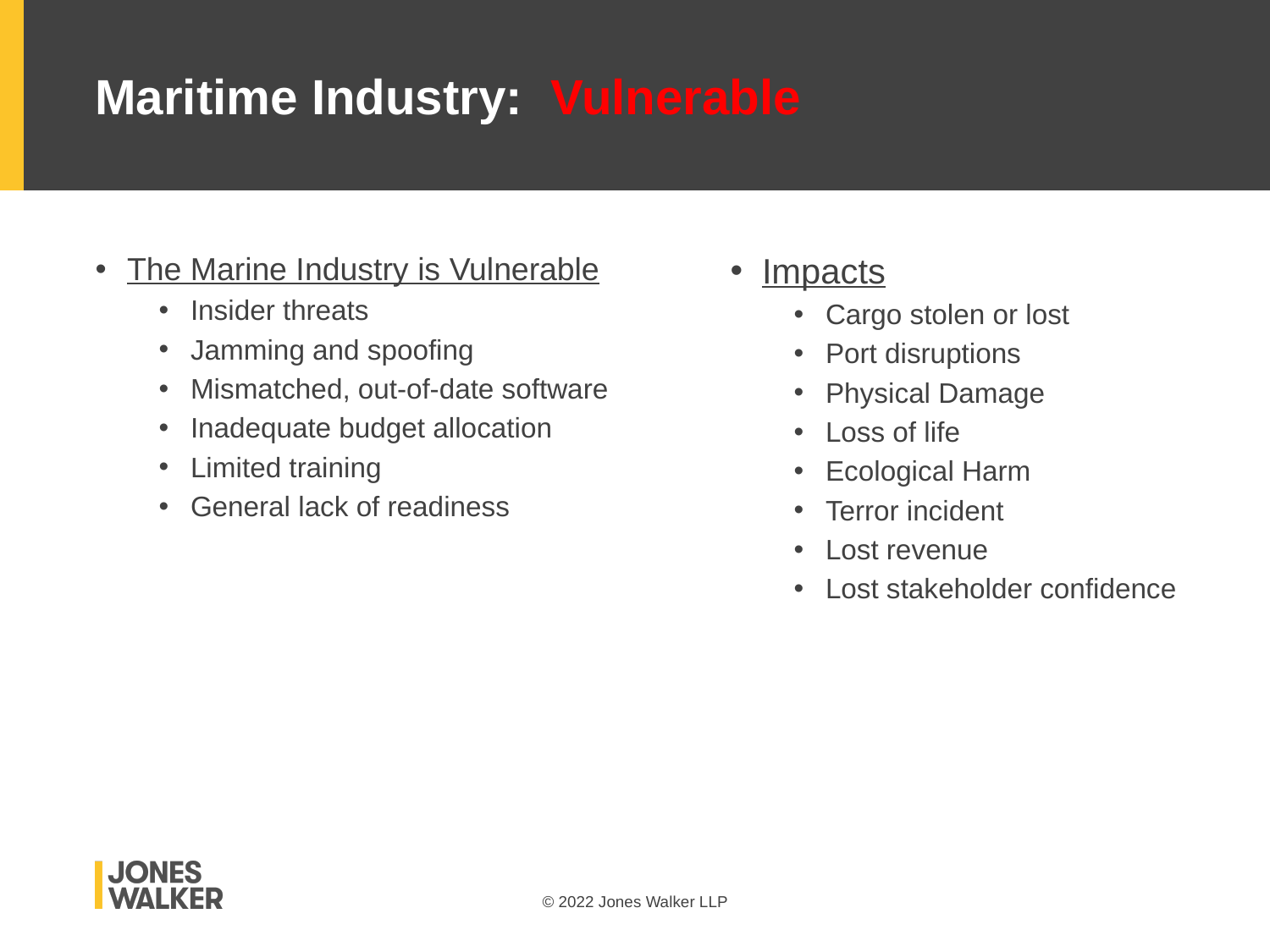

# Maritime Industry:  Vulnerable
The Marine Industry is Vulnerable
Insider threats
Jamming and spoofing
Mismatched, out-of-date software
Inadequate budget allocation
Limited training
General lack of readiness

Impacts
Cargo stolen or lost
Port disruptions
Physical Damage
Loss of life
Ecological Harm
Terror incident
Lost revenue
Lost stakeholder confidence